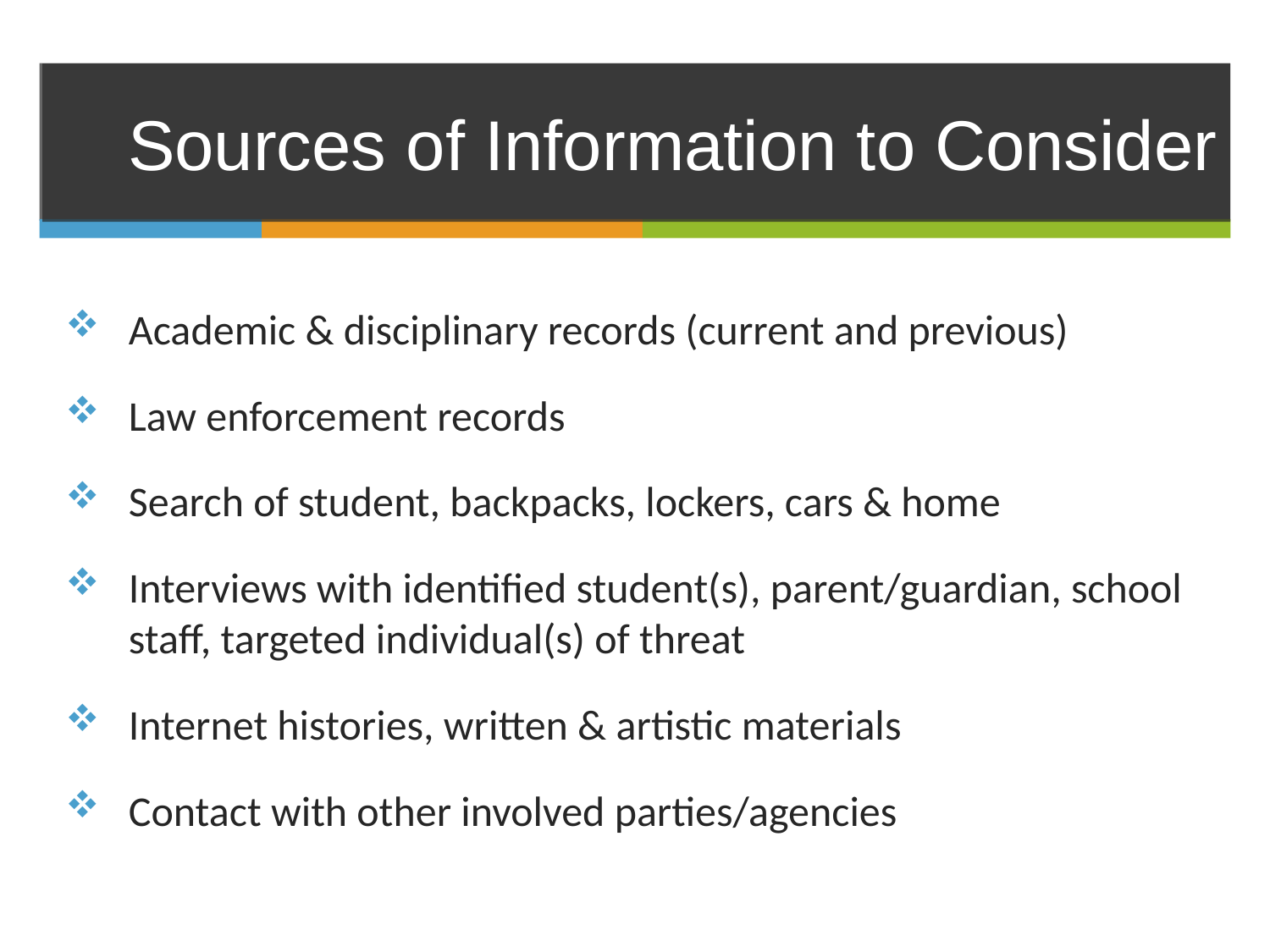

# Sources of Information to Consider
Academic & disciplinary records (current and previous)
Law enforcement records
Search of student, backpacks, lockers, cars & home
Interviews with identified student(s), parent/guardian, school staff, targeted individual(s) of threat
Internet histories, written & artistic materials
Contact with other involved parties/agencies